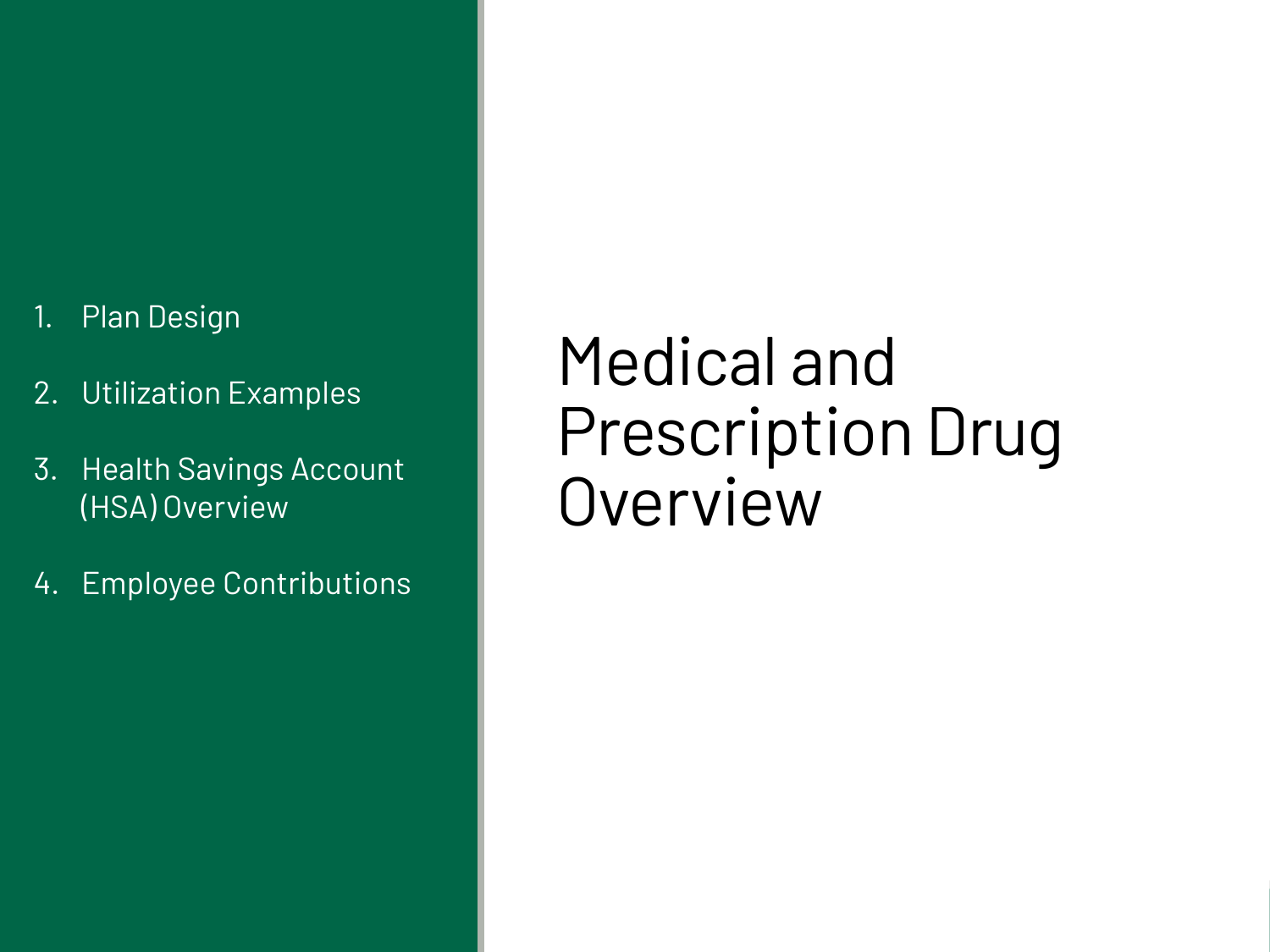

# Medical and Prescription Drug Overview
Plan Design

Utilization Examples

Health Savings Account (HSA) Overview

Employee Contributions